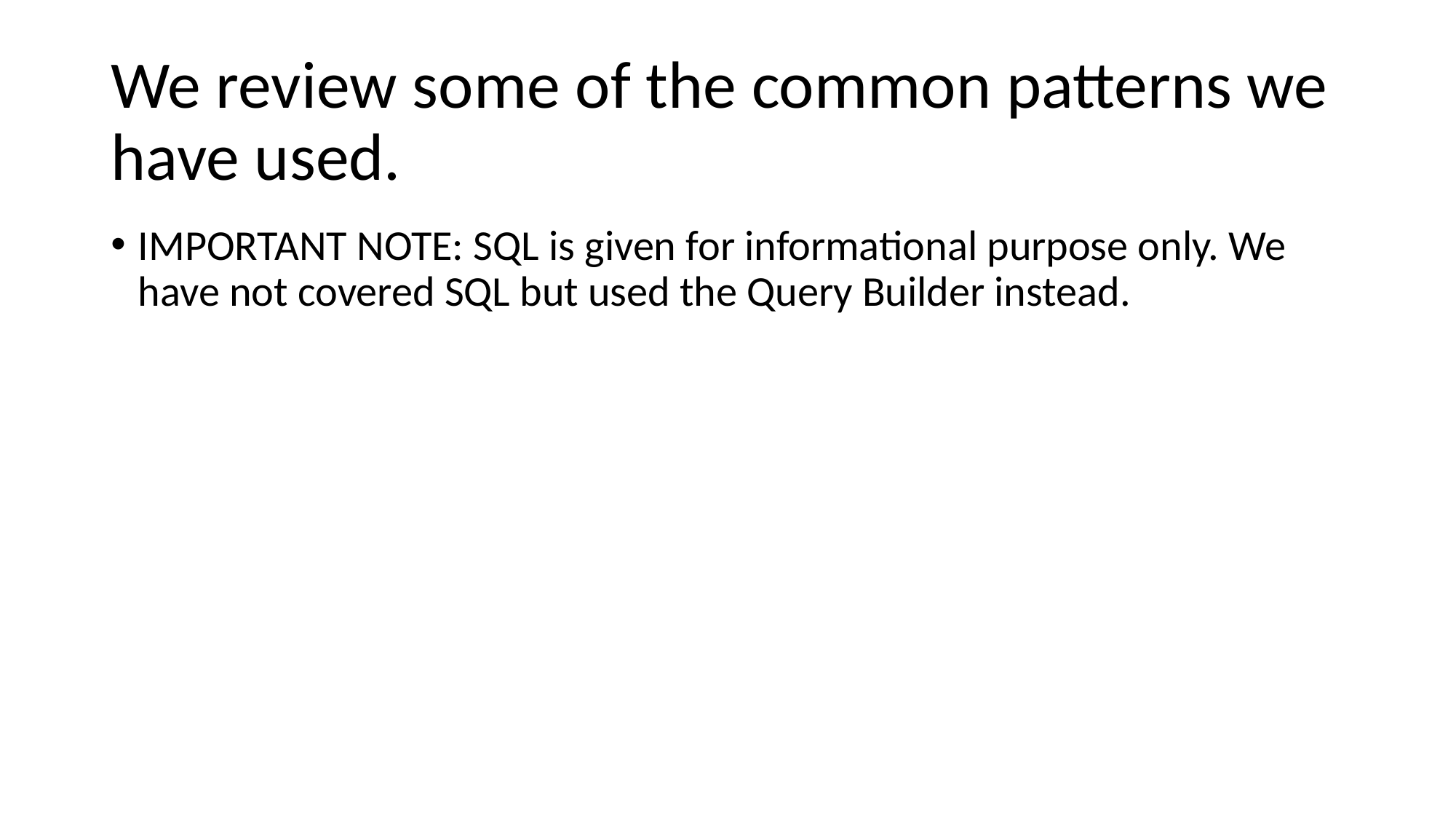

# We review some of the common patterns we have used.
IMPORTANT NOTE: SQL is given for informational purpose only. We have not covered SQL but used the Query Builder instead.